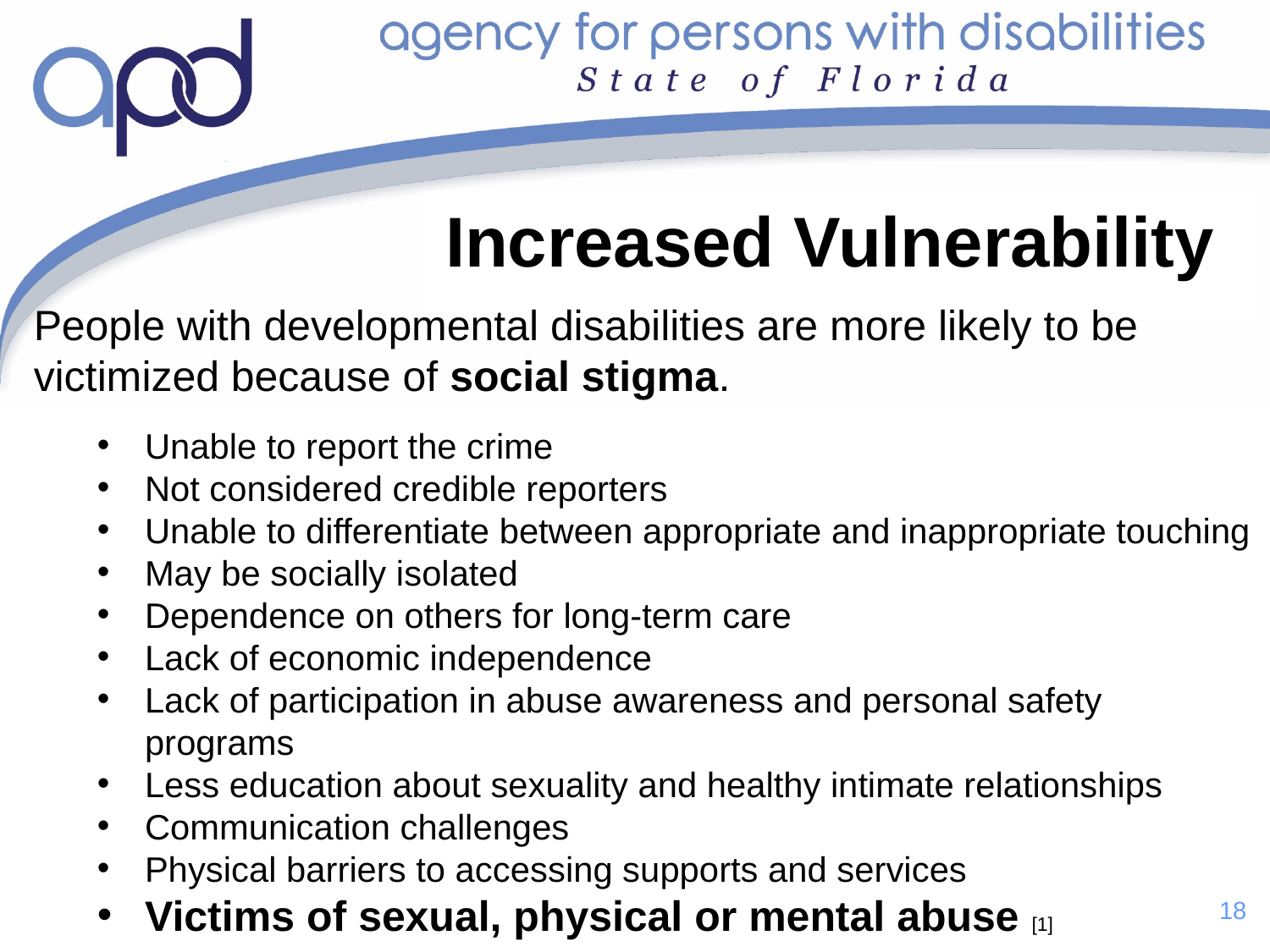

Increased Vulnerability
People with developmental disabilities are more likely to be victimized because of social stigma.

Unable to report the crime
Not considered credible reporters
Unable to differentiate between appropriate and inappropriate touching
May be socially isolated
Dependence on others for long-term care
Lack of economic independence
Lack of participation in abuse awareness and personal safety programs
Less education about sexuality and healthy intimate relationships
Communication challenges
Physical barriers to accessing supports and services
Victims of sexual, physical or mental abuse [1]

18
18